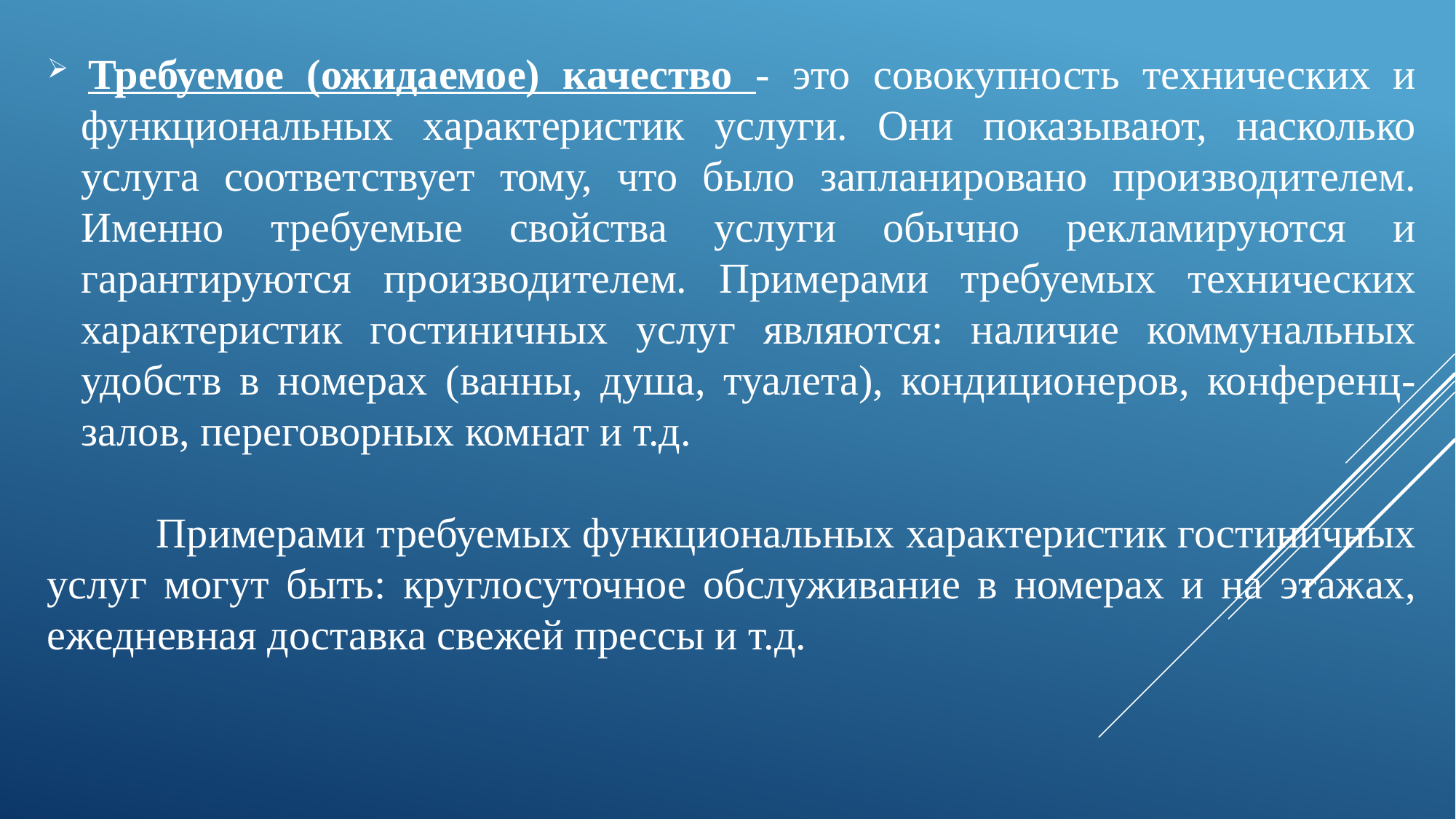

Требуемое (ожидаемое) качество - это совокупность технических и функциональных характеристик услуги. Они показывают, насколько услуга соответствует тому, что было запланировано производителем. Именно требуемые свойства услуги обычно рекламируются и гарантируются производителем. Примерами требуемых технических характеристик гостиничных услуг являются: наличие коммунальных удобств в номерах (ванны, душа, туалета), кондиционеров, конференц-залов, переговорных комнат и т.д.

	Примерами требуемых функциональных характеристик гостиничных услуг могут быть: круглосуточное обслуживание в номерах и на этажах, ежедневная доставка свежей прессы и т.д.